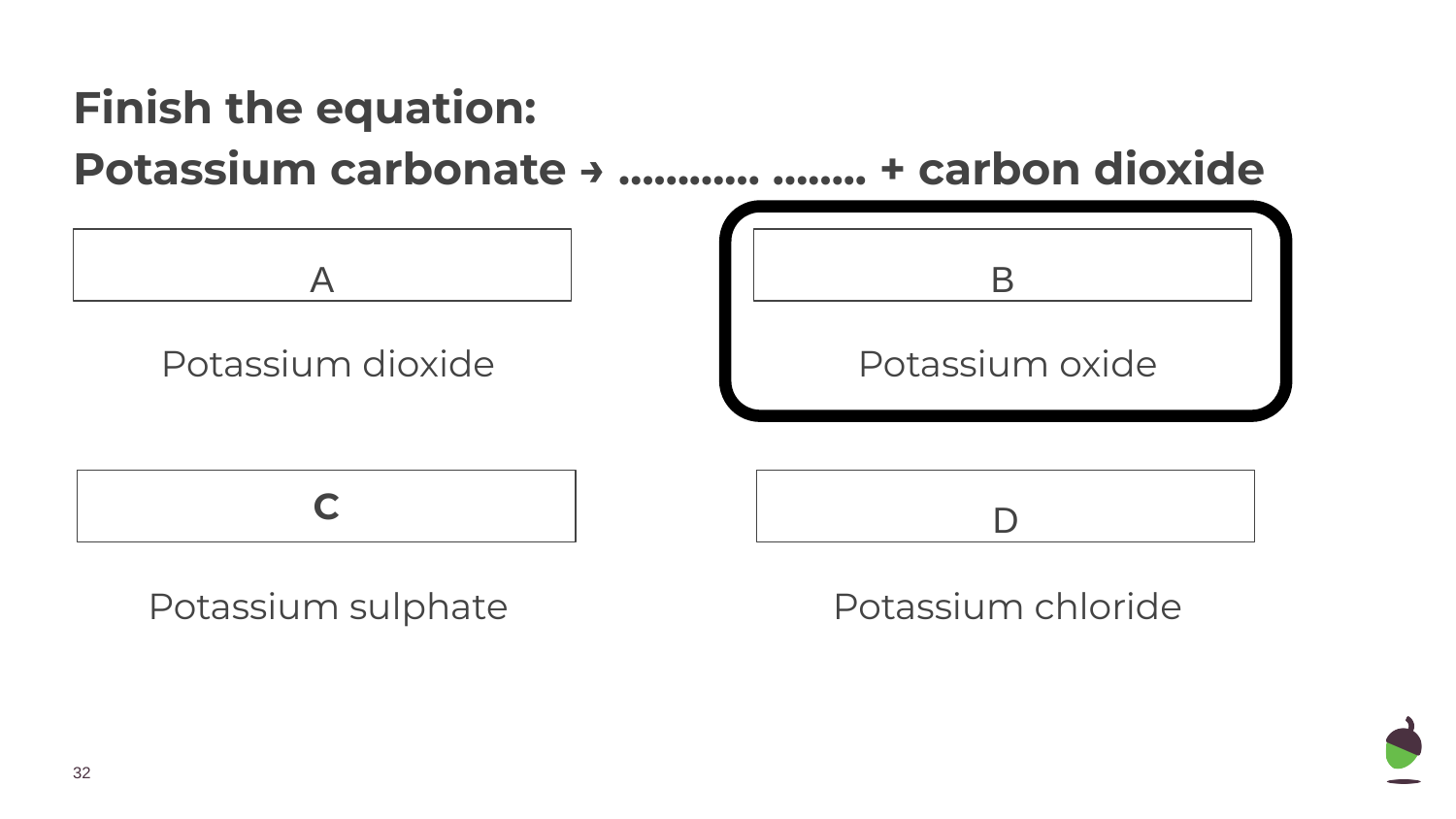

# Finish the equation:
Potassium carbonate → ………… …….. + carbon dioxide

A
B
Potassium dioxide
Potassium oxide
C
D
Potassium sulphate
Potassium chloride
32